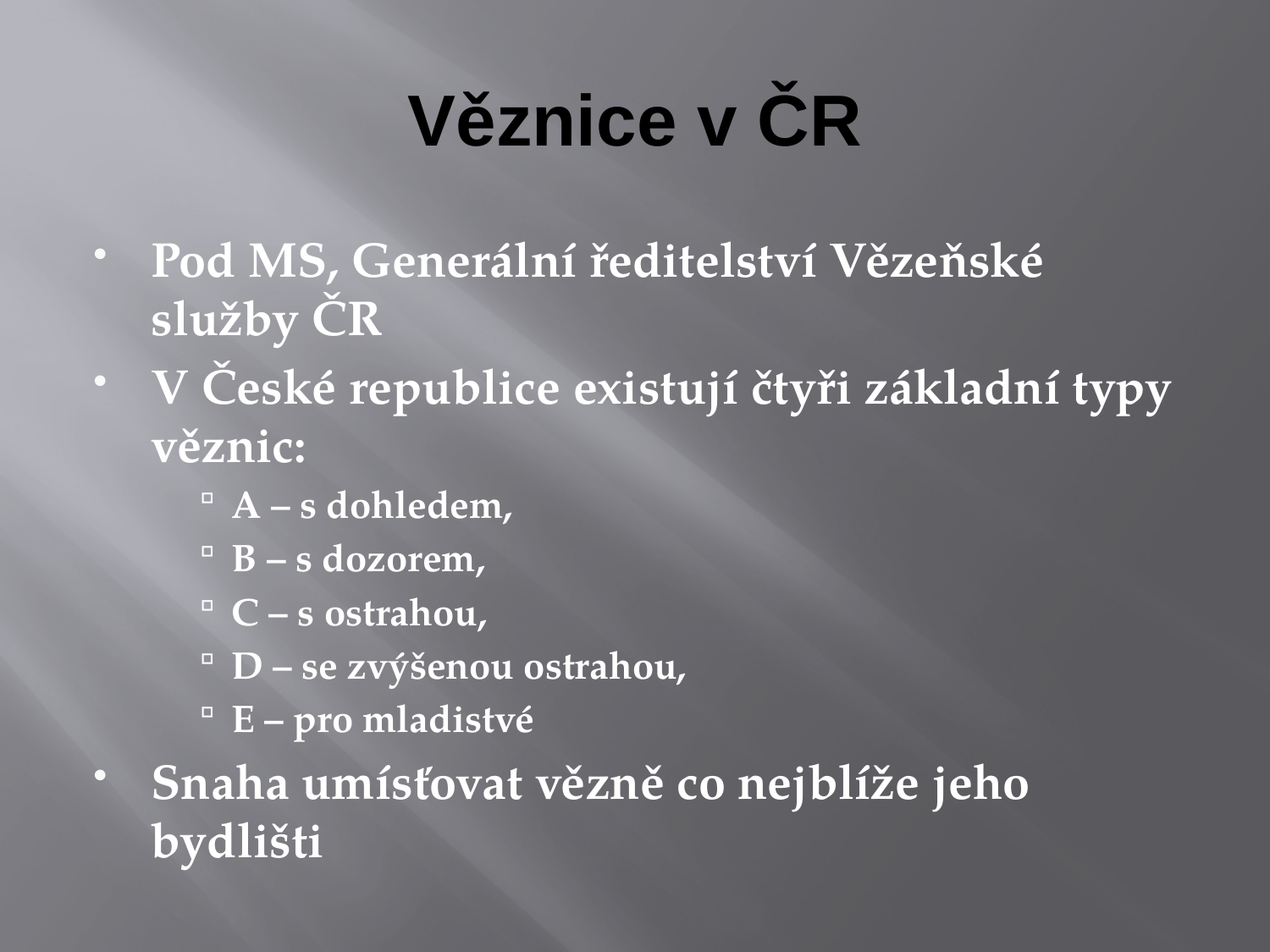

# Věznice v ČR
Pod MS, Generální ředitelství Vězeňské služby ČR
V České republice existují čtyři základní typy věznic:
A – s dohledem,
B – s dozorem,
C – s ostrahou,
D – se zvýšenou ostrahou,
E – pro mladistvé
Snaha umísťovat vězně co nejblíže jeho bydlišti